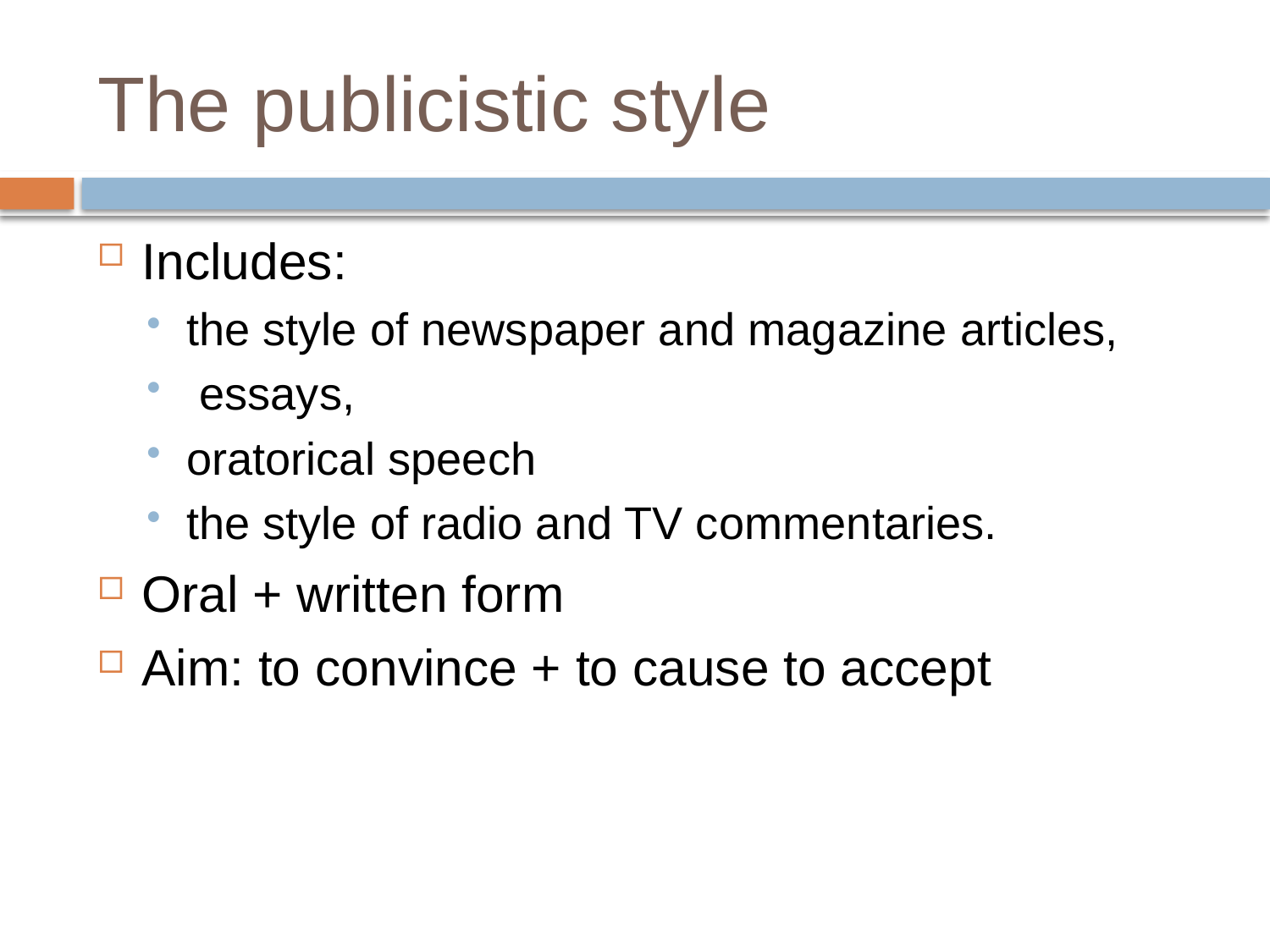

# The publicistic style
Includes:
the style of newspaper and magazine articles,
 essays,
oratorical speech
the style of radio and TV commentaries.
Oral + written form
Aim: to convince + to cause to accept